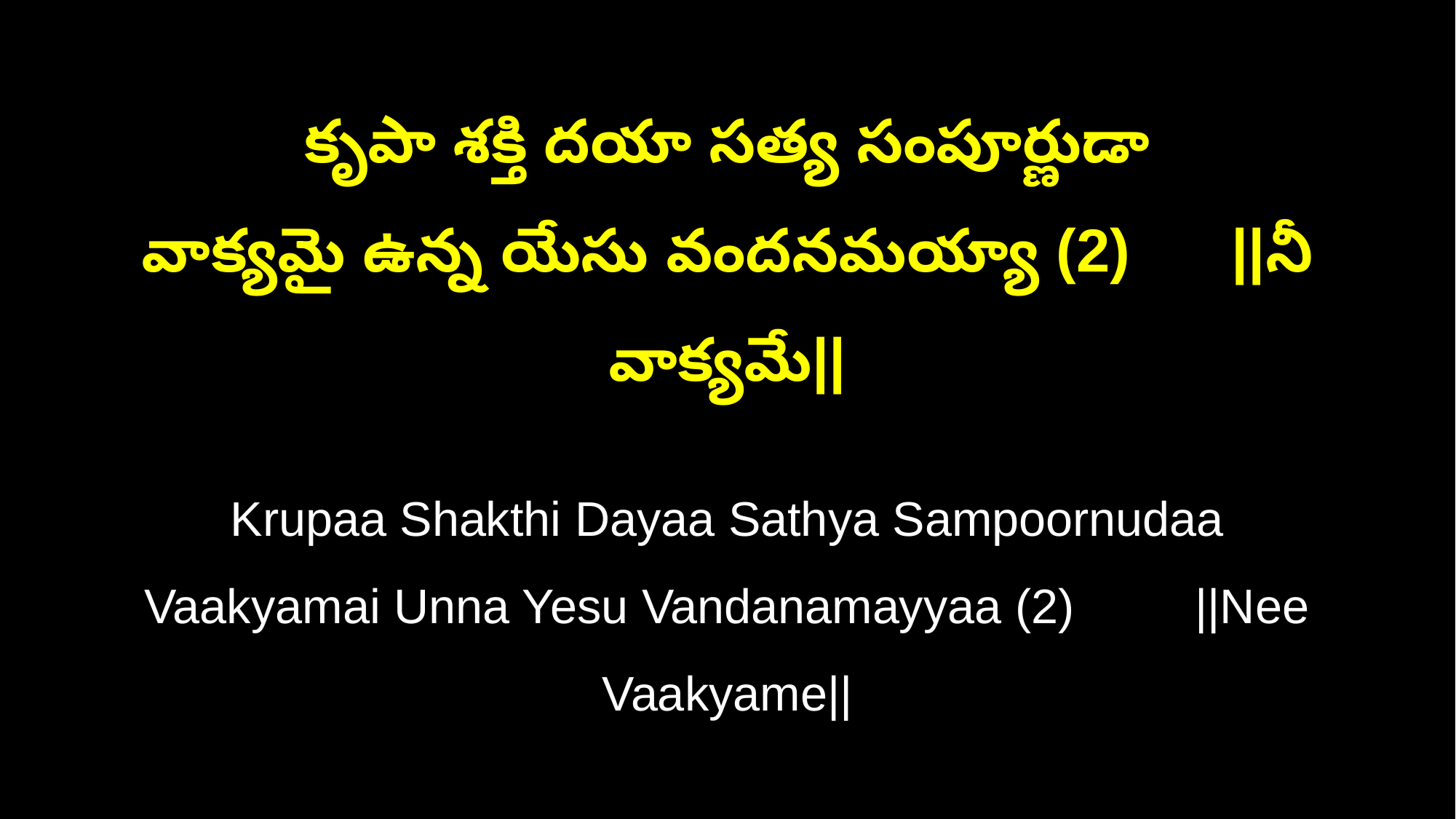

కృపా శక్తి దయా సత్య సంపూర్ణుడా
వాక్యమై ఉన్న యేసు వందనమయ్యా (2)      ||నీ వాక్యమే||
Krupaa Shakthi Dayaa Sathya Sampoornudaa
Vaakyamai Unna Yesu Vandanamayyaa (2)         ||Nee Vaakyame||